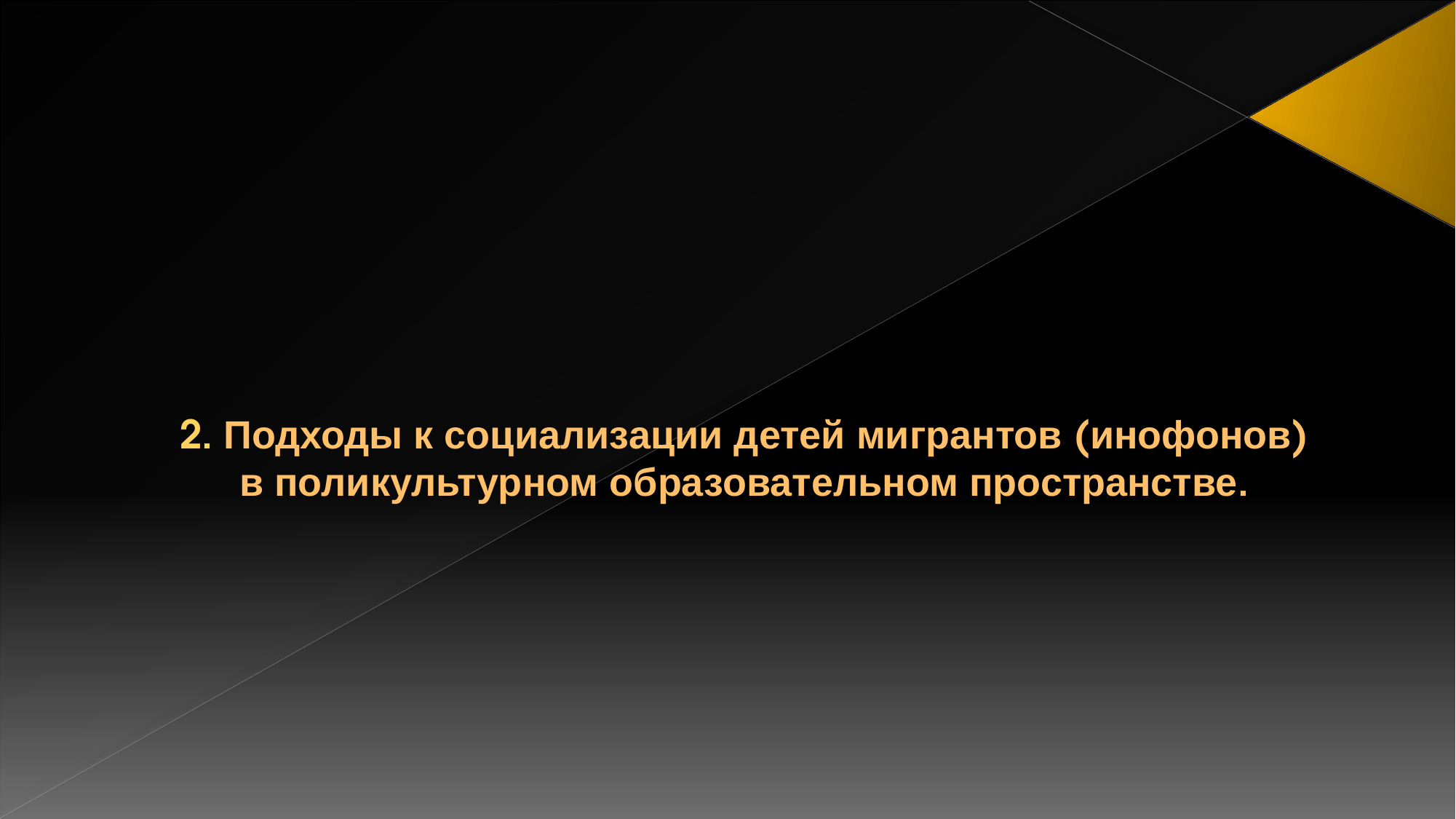

# 2. Подходы к социализации детей мигрантов (инофонов) в поликультурном образовательном пространстве.